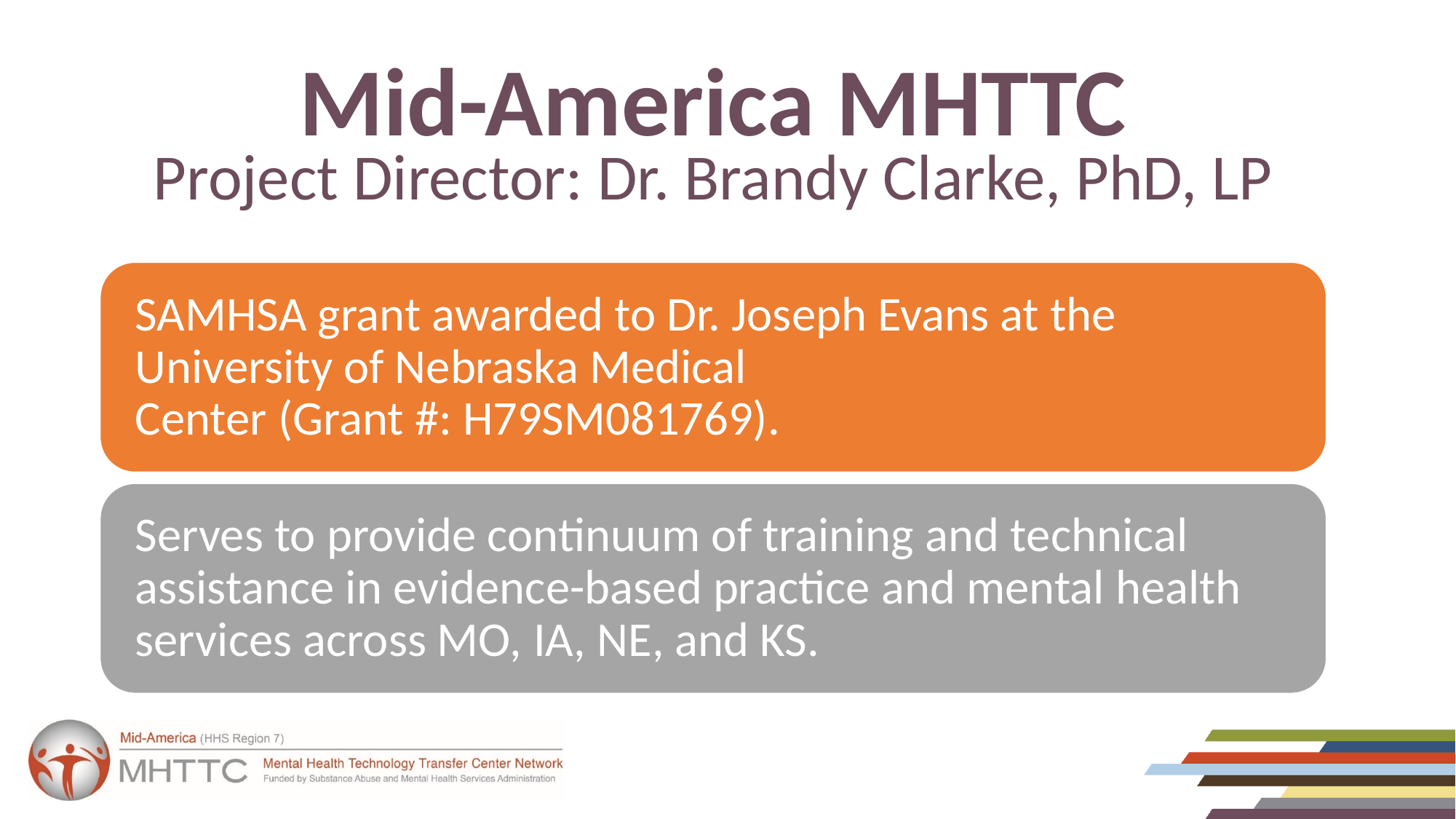

# Mid-America MHTTC Project Director: Dr. Brandy Clarke, PhD, LP

SAMHSA grant awarded to Dr. Joseph Evans at the University of Nebraska Medical Center (Grant #: H79SM081769).
Serves to provide continuum of training and technical assistance in evidence-based practice and mental health services across MO, IA, NE, and KS.